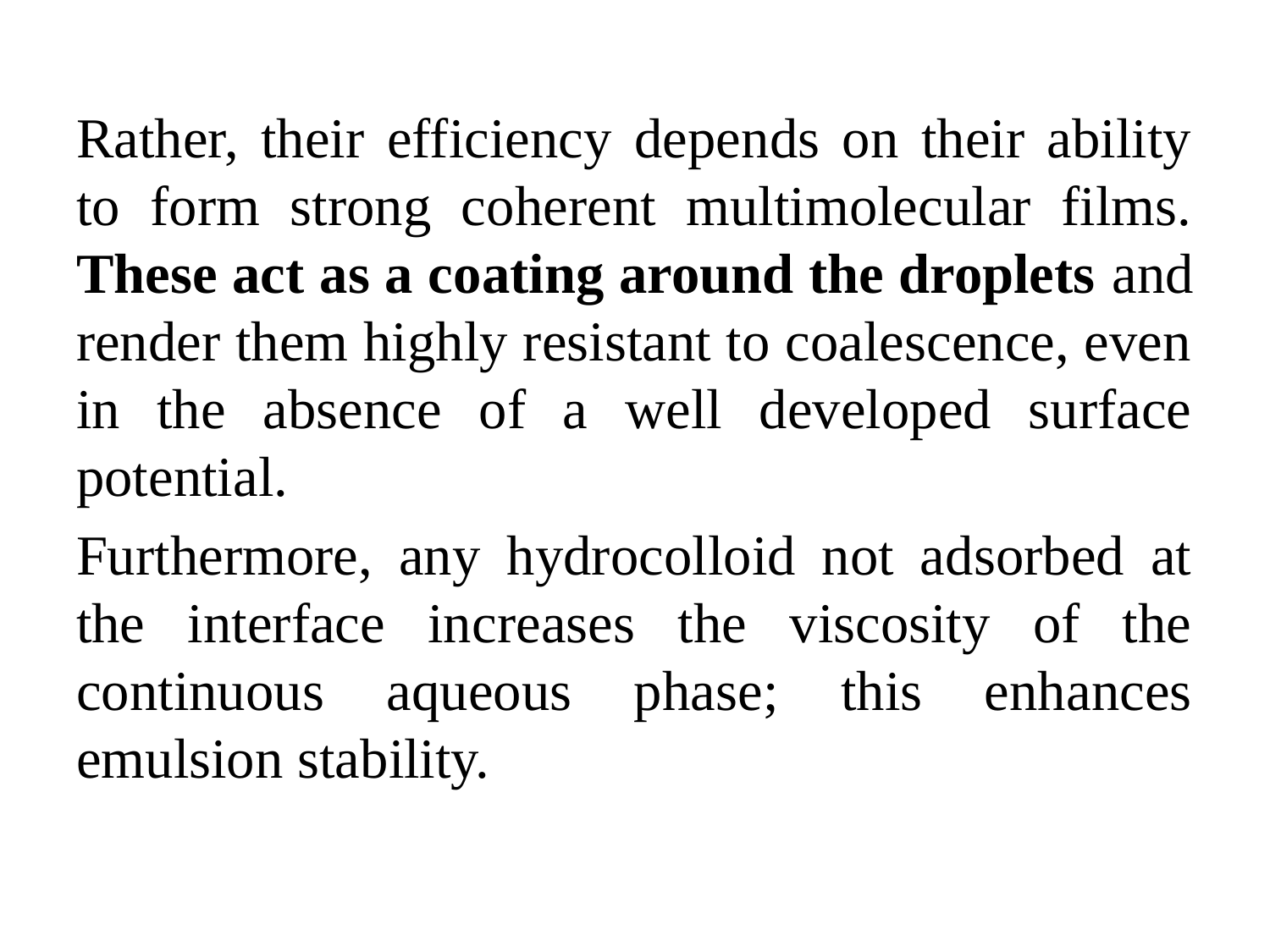

Rather, their efficiency depends on their ability to form strong coherent multimolecular films. These act as a coating around the droplets and render them highly resistant to coalescence, even in the absence of a well developed surface potential.
Furthermore, any hydrocolloid not adsorbed at the interface increases the viscosity of the continuous aqueous phase; this enhances emulsion stability.